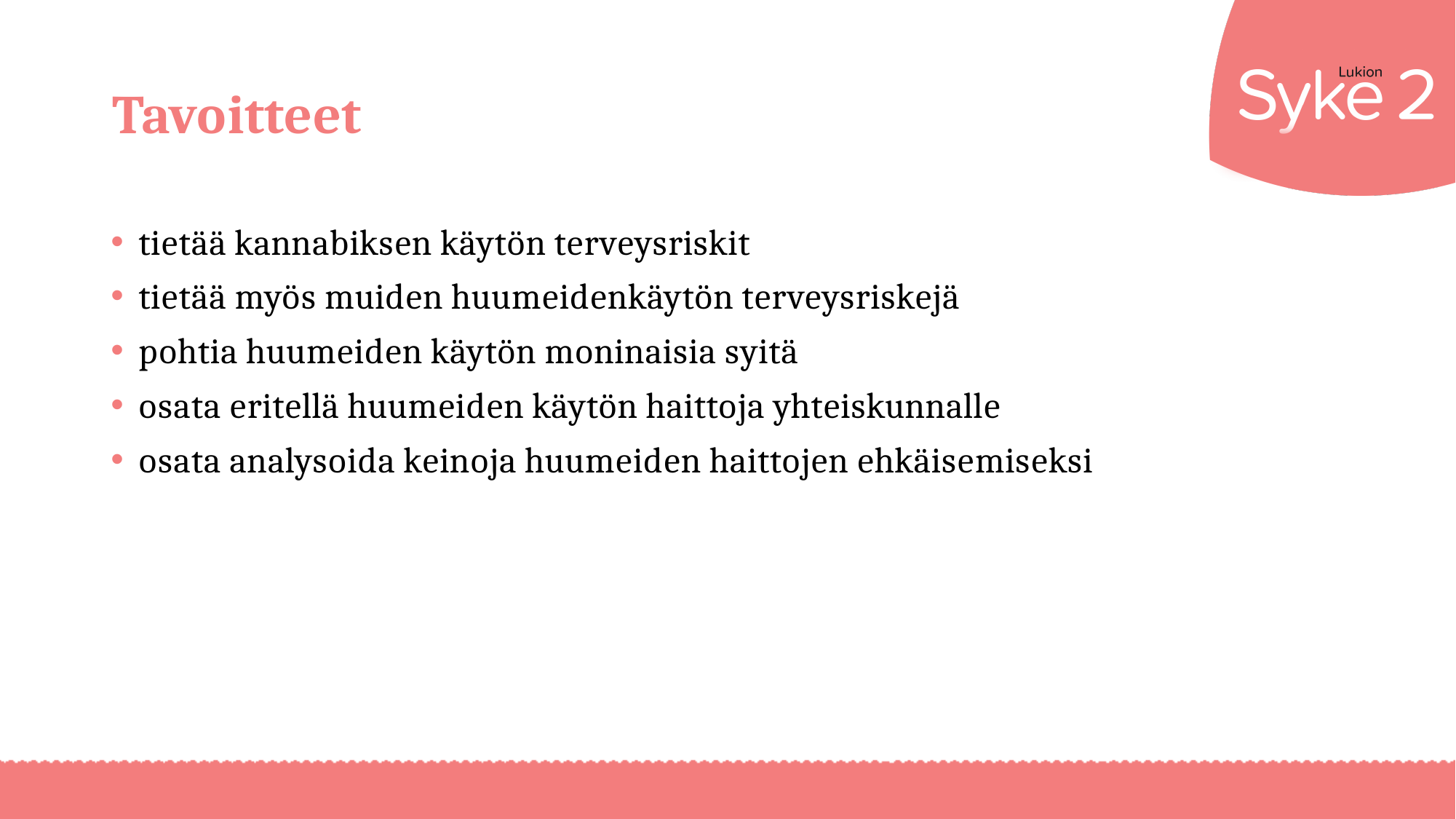

# Tavoitteet
tietää kannabiksen käytön terveysriskit
tietää myös muiden huumeidenkäytön terveysriskejä
pohtia huumeiden käytön moninaisia syitä
osata eritellä huumeiden käytön haittoja yhteiskunnalle
osata analysoida keinoja huumeiden haittojen ehkäisemiseksi